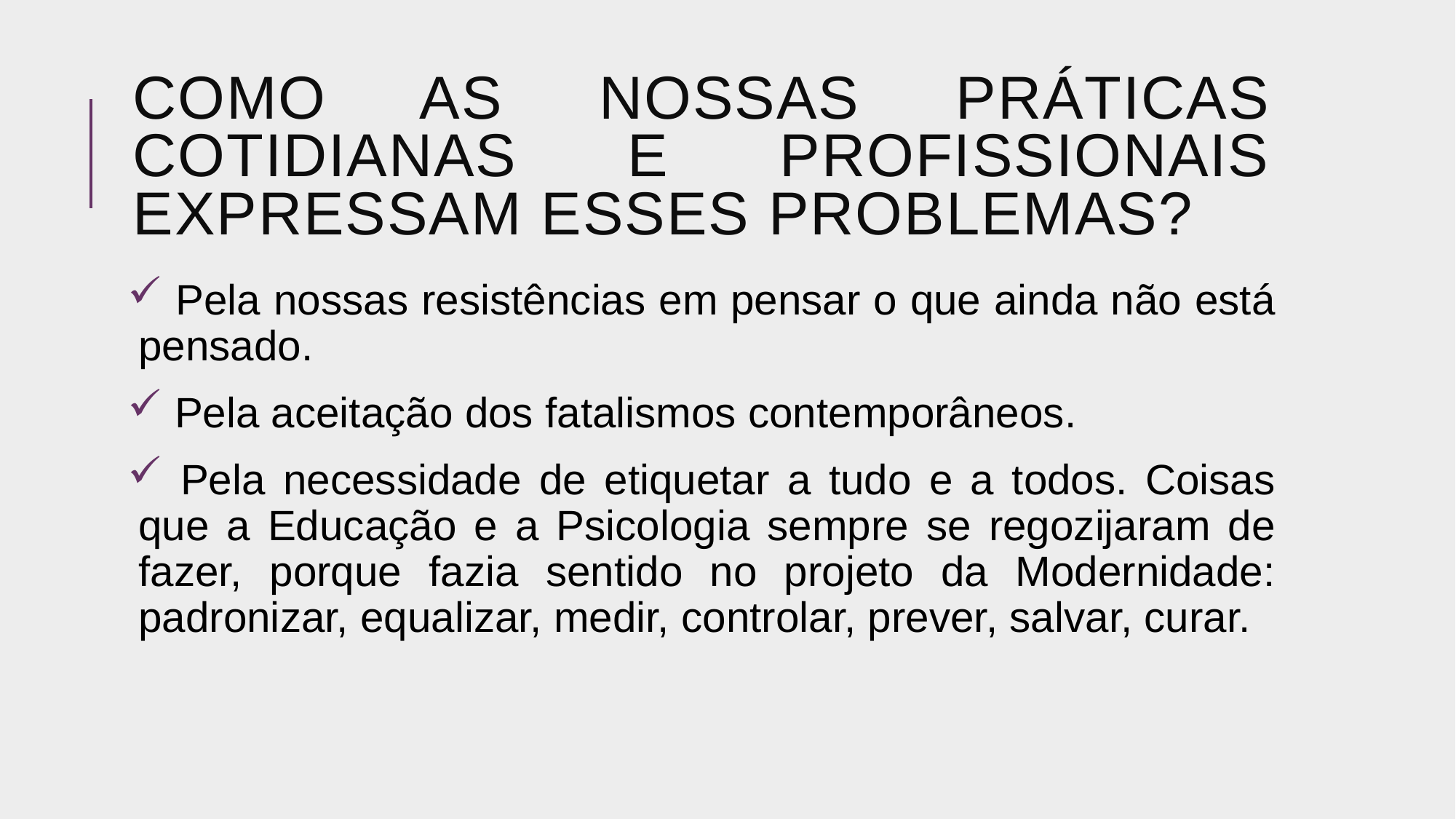

# Como as nossas práticas cotidianas e profissionais expressam esses problemas?
 Pela nossas resistências em pensar o que ainda não está pensado.
 Pela aceitação dos fatalismos contemporâneos.
 Pela necessidade de etiquetar a tudo e a todos. Coisas que a Educação e a Psicologia sempre se regozijaram de fazer, porque fazia sentido no projeto da Modernidade: padronizar, equalizar, medir, controlar, prever, salvar, curar.